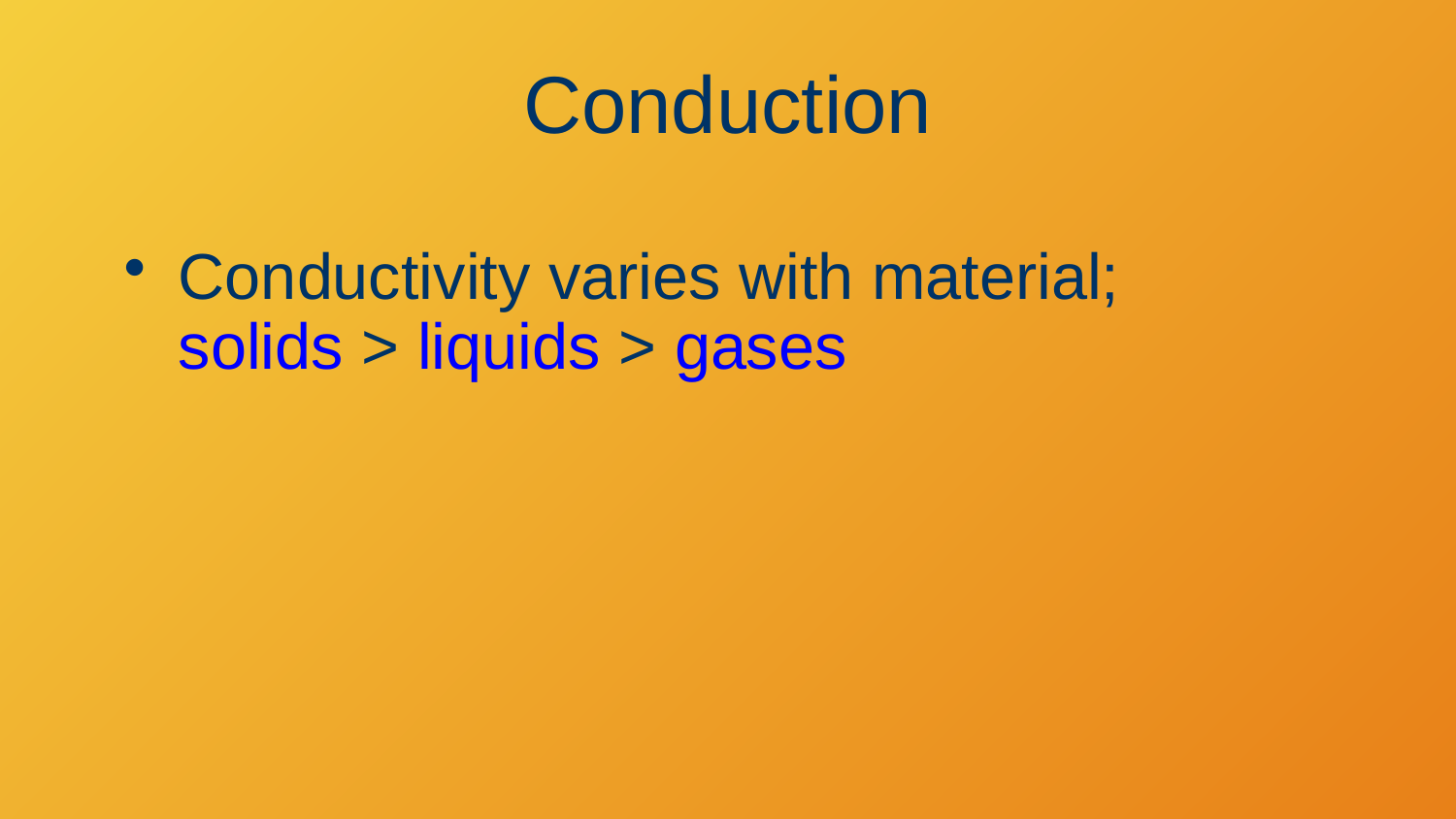

# Conduction
Conductivity varies with material;
solids > liquids > gases